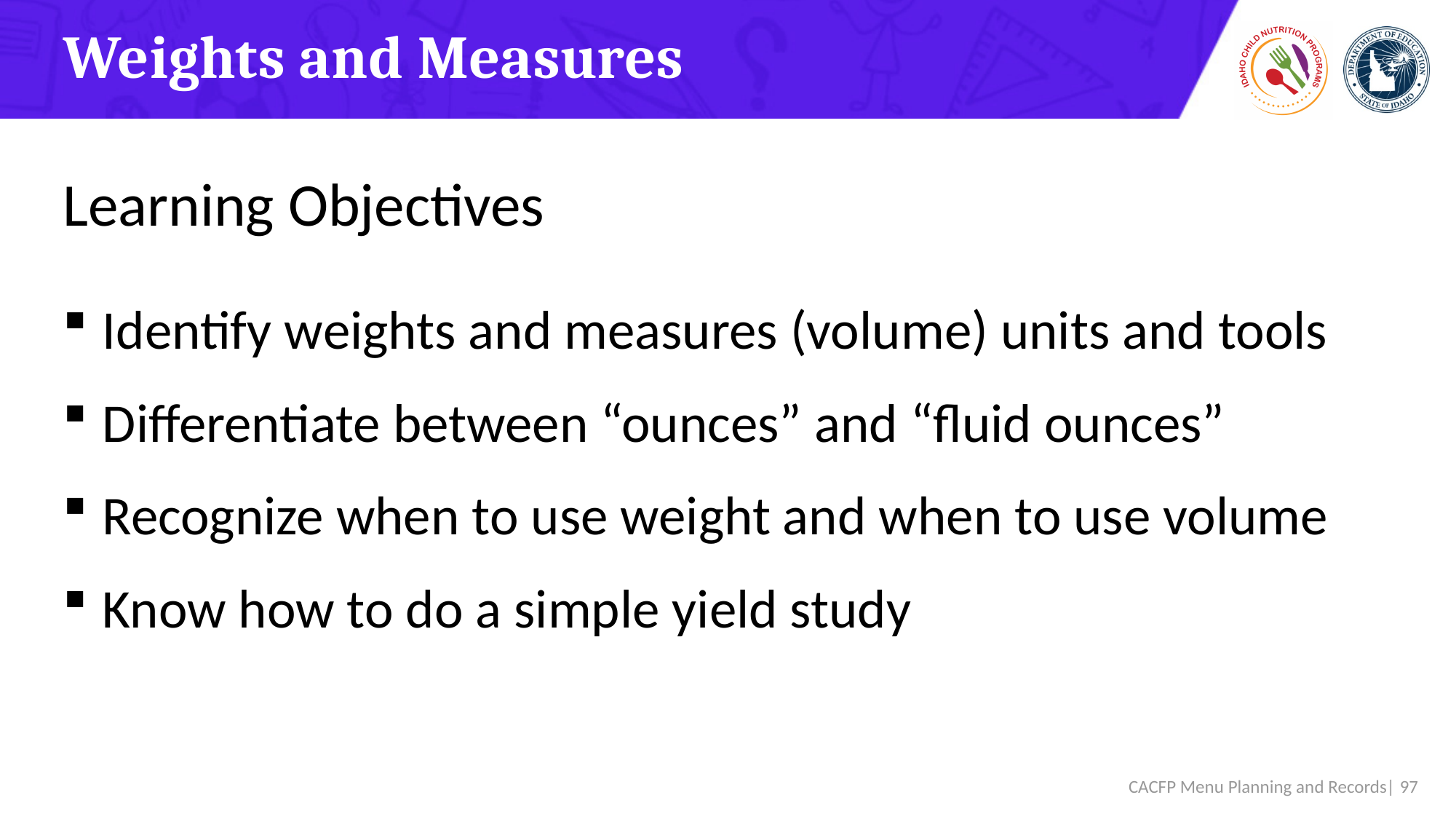

# Weights and Measures
Learning Objectives

 Identify weights and measures (volume) units and tools
 Differentiate between “ounces” and “fluid ounces”
 Recognize when to use weight and when to use volume
 Know how to do a simple yield study

 CACFP Menu Planning and Records| 97